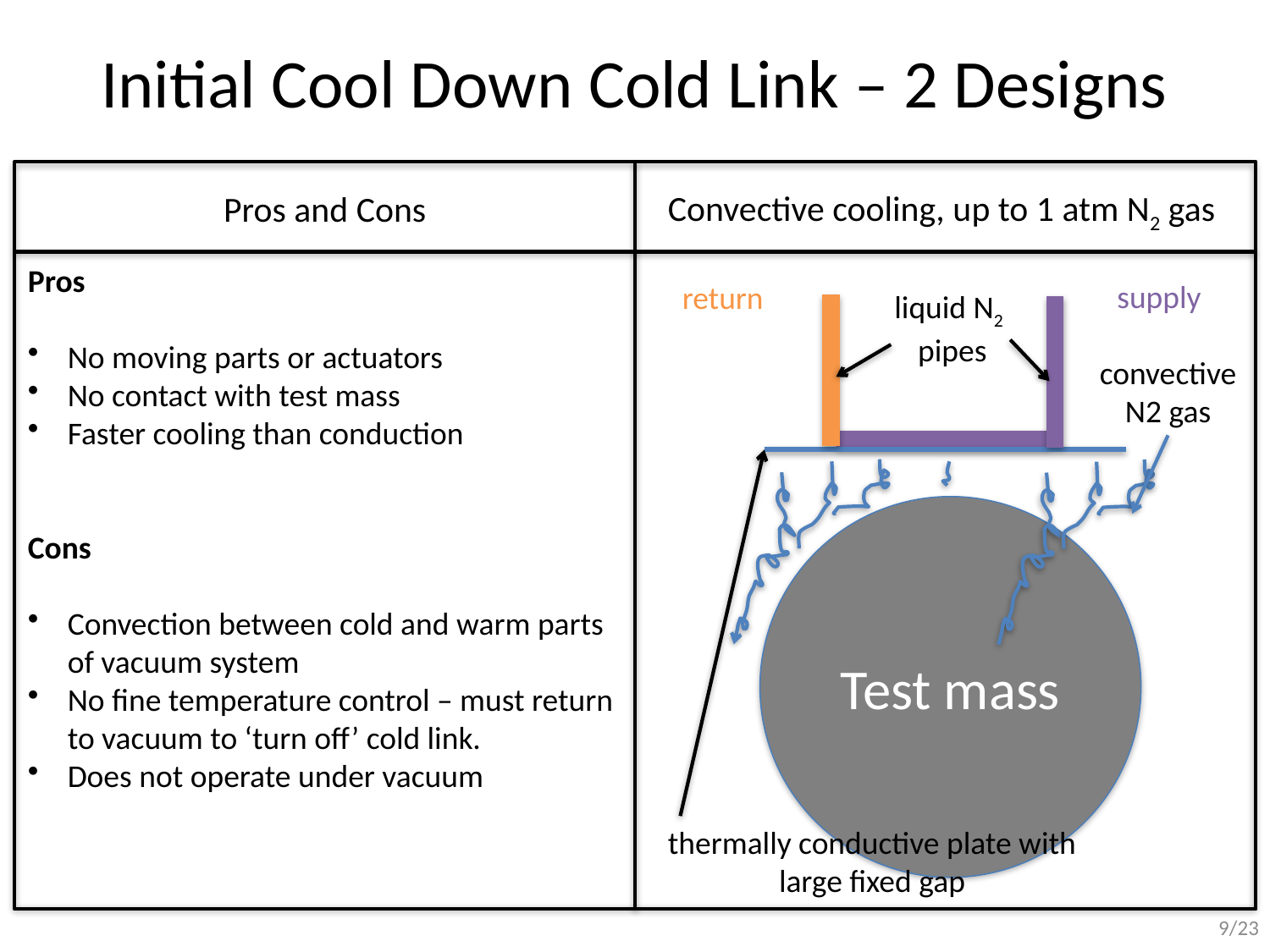

# Initial Cool Down Cold Link – 2 Designs

Convective cooling, up to 1 atm N2 gas
Pros and Cons
Pros

No moving parts or actuators
No contact with test mass
Faster cooling than conduction

Cons

Convection between cold and warm parts of vacuum system
No fine temperature control – must return to vacuum to ‘turn off’ cold link.
Does not operate under vacuum
supply
return
liquid N2
pipes
convective N2 gas

Test mass
thermally conductive plate with large fixed gap
9/23